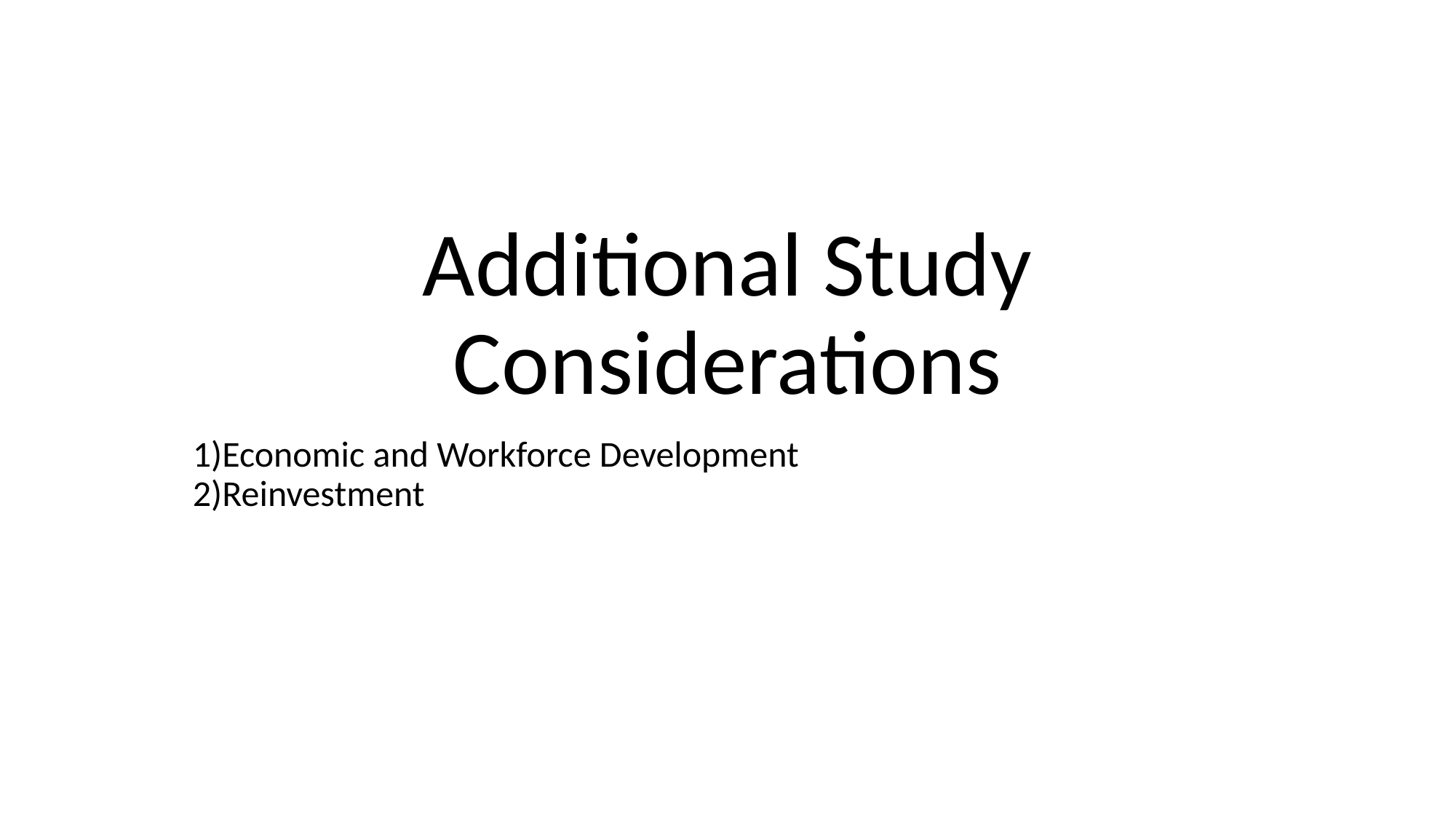

# Additional Study Considerations
1)Economic and Workforce Development
2)Reinvestment